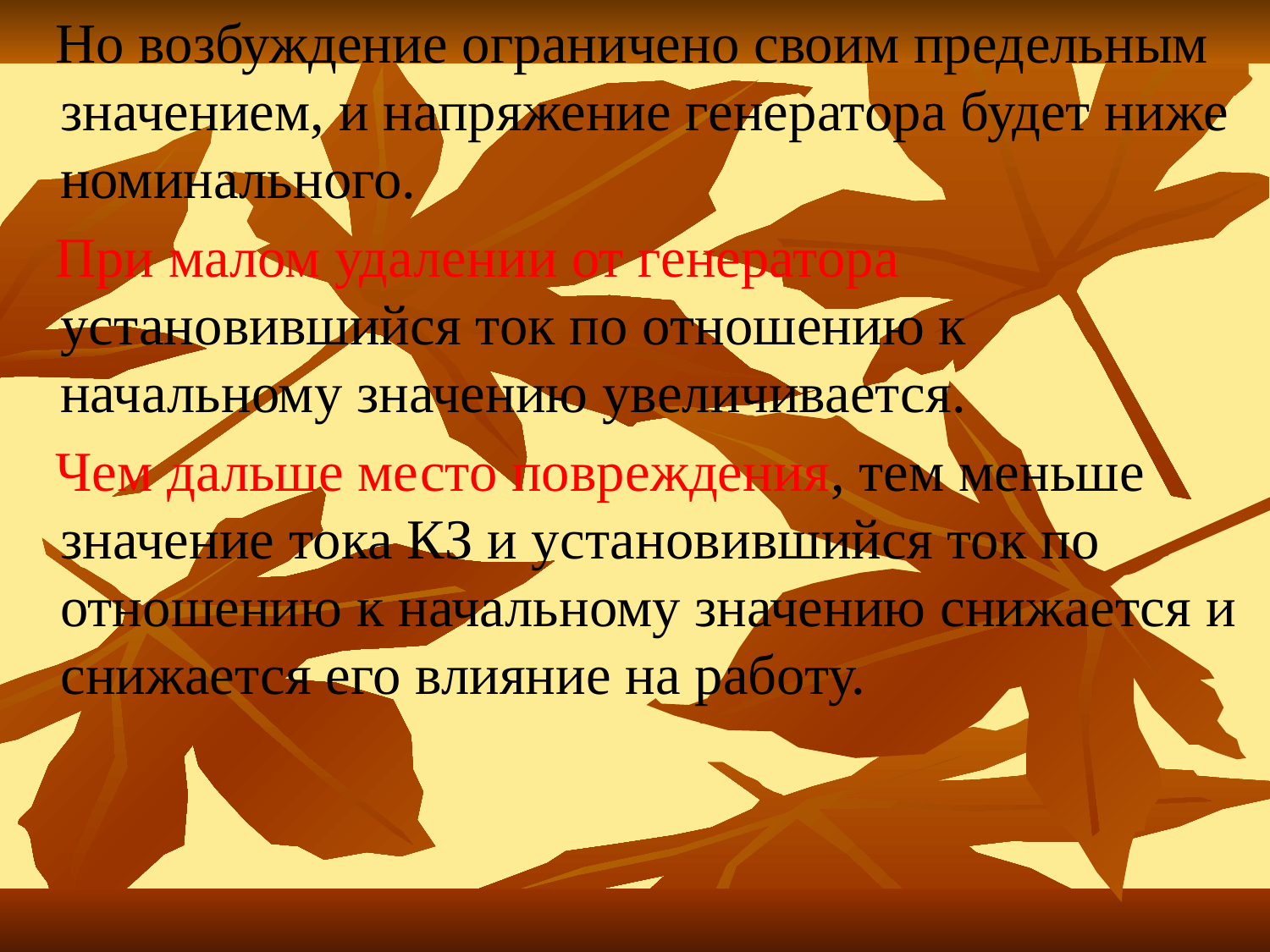

Но возбуждение ограничено своим предельным значением, и напряжение генератора будет ниже номинального.
   При малом удалении от генератора установившийся ток по отношению к начальному значению увеличивается.
   Чем дальше место повреждения, тем меньше значение тока КЗ и установившийся ток по отношению к начальному значению снижается и снижается его влияние на работу.